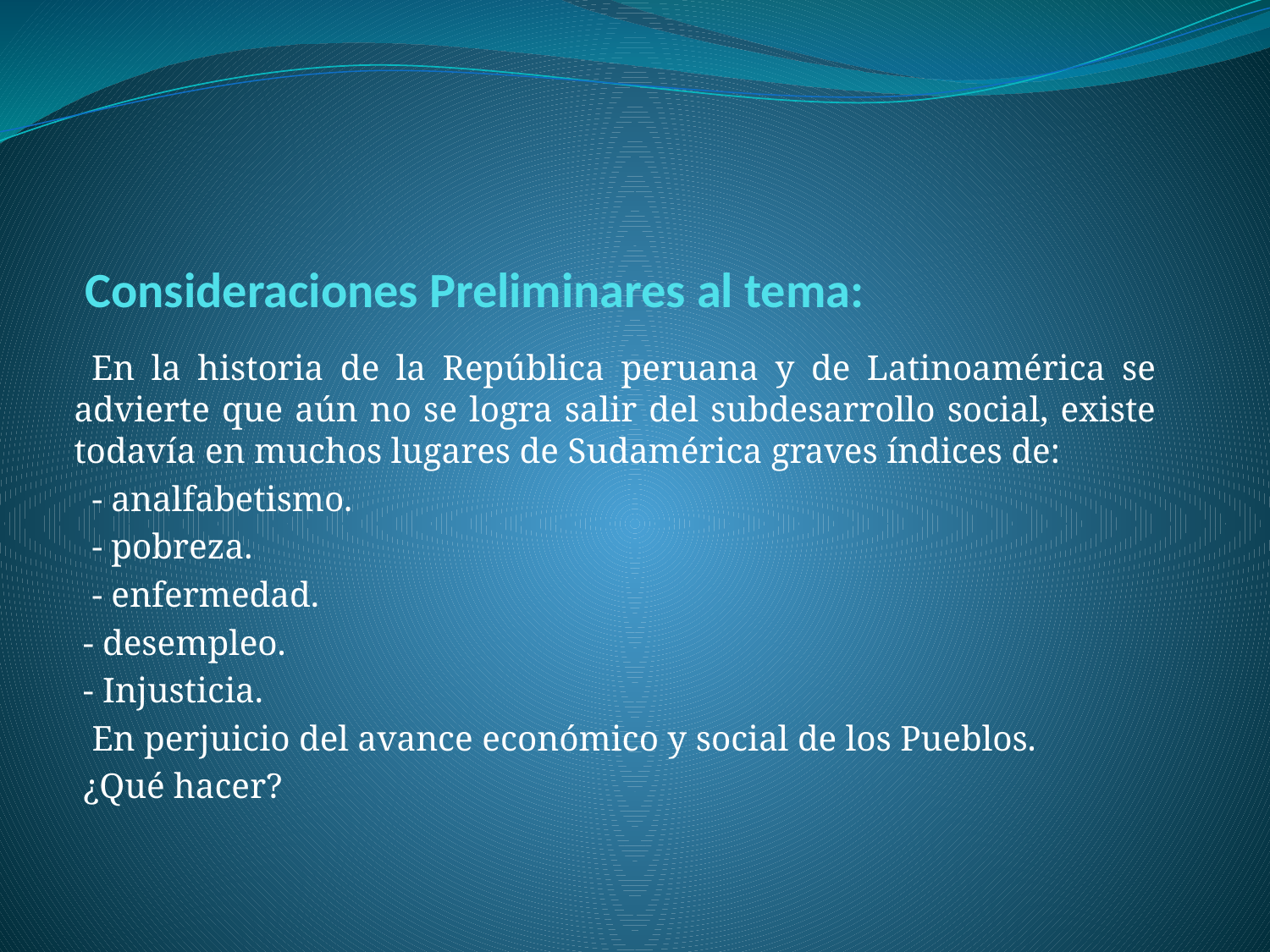

# Consideraciones Preliminares al tema:
 En la historia de la República peruana y de Latinoamérica se advierte que aún no se logra salir del subdesarrollo social, existe todavía en muchos lugares de Sudamérica graves índices de:
  - analfabetismo.
  - pobreza.
  - enfermedad.
 - desempleo.
 - Injusticia.
  En perjuicio del avance económico y social de los Pueblos.
 ¿Qué hacer?